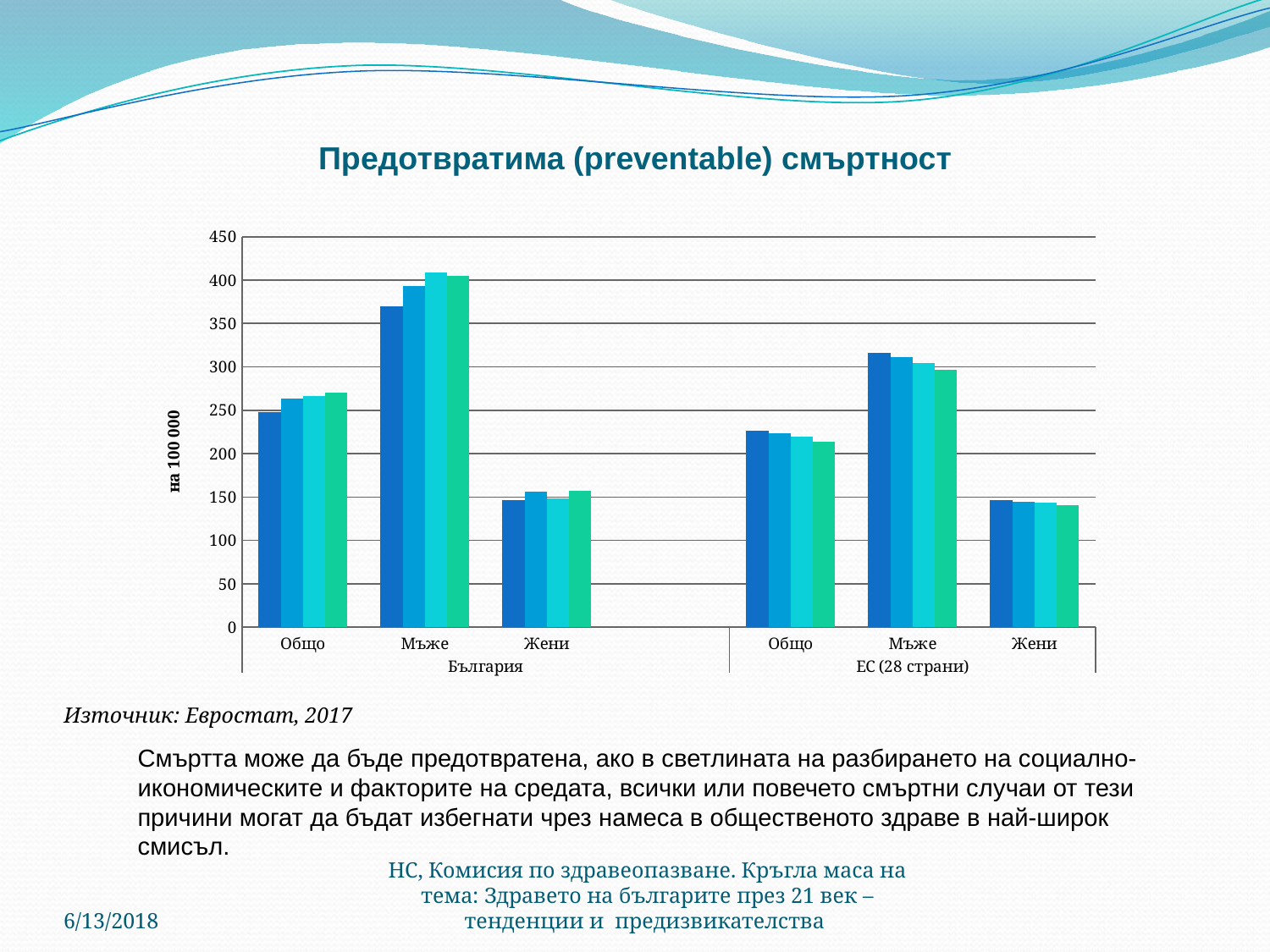

# Предотвратима (preventable) смъртност

### Chart

| Category | 2011 | 2012 | 2013 | 2014 |
|---|---|---|---|---|
| Общо | 248.0 | 263.93 | 266.87 | 270.16 |
| Мъже | 369.39 | 393.02 | 408.43 | 404.57 |
| Жени | 146.4 | 155.81 | 148.13 | 156.72 |
|  | None | None | None | None |
| Общо | 226.33 | 223.15 | 219.24 | 213.91 |
| Мъже | 316.25 | 310.89 | 304.69 | 296.79 |
| Жени | 146.13 | 144.72 | 143.25 | 140.25 |
Източник: Евростат, 2017
Смъртта може да бъде предотвратена, ако в светлината на разбирането на социално-икономическите и факторите на средата, всички или повечето смъртни случаи от тези причини могат да бъдат избегнати чрез намеса в общественото здраве в най-широк смисъл.

6/13/2018
НС, Комисия по здравеопазване. Кръгла маса на тема: Здравето на българите през 21 век – тенденции и  предизвикателства